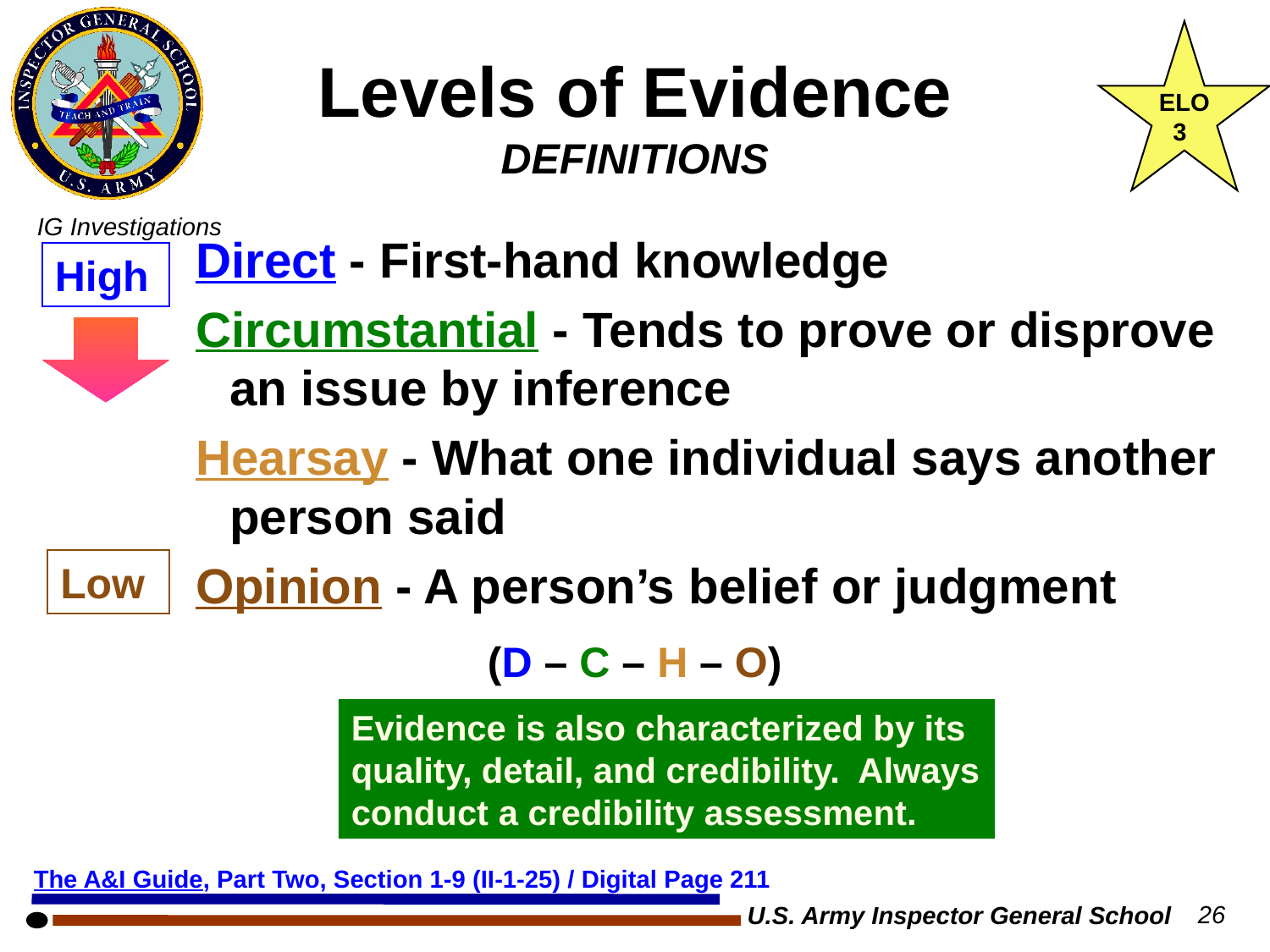

ELO
  3
# Levels of Evidence DEFINITIONS
 Direct - First-hand knowledge
 Circumstantial - Tends to prove or disprove an issue by inference
 Hearsay - What one individual says another person said
 Opinion - A person’s belief or judgment

High

Low
(D – C – H – O)
Evidence is also characterized by its quality, detail, and credibility.  Always conduct a credibility assessment.
The A&I Guide, Part Two, Section 1-9 (II-1-25) / Digital Page 211
U.S. Army Inspector General School